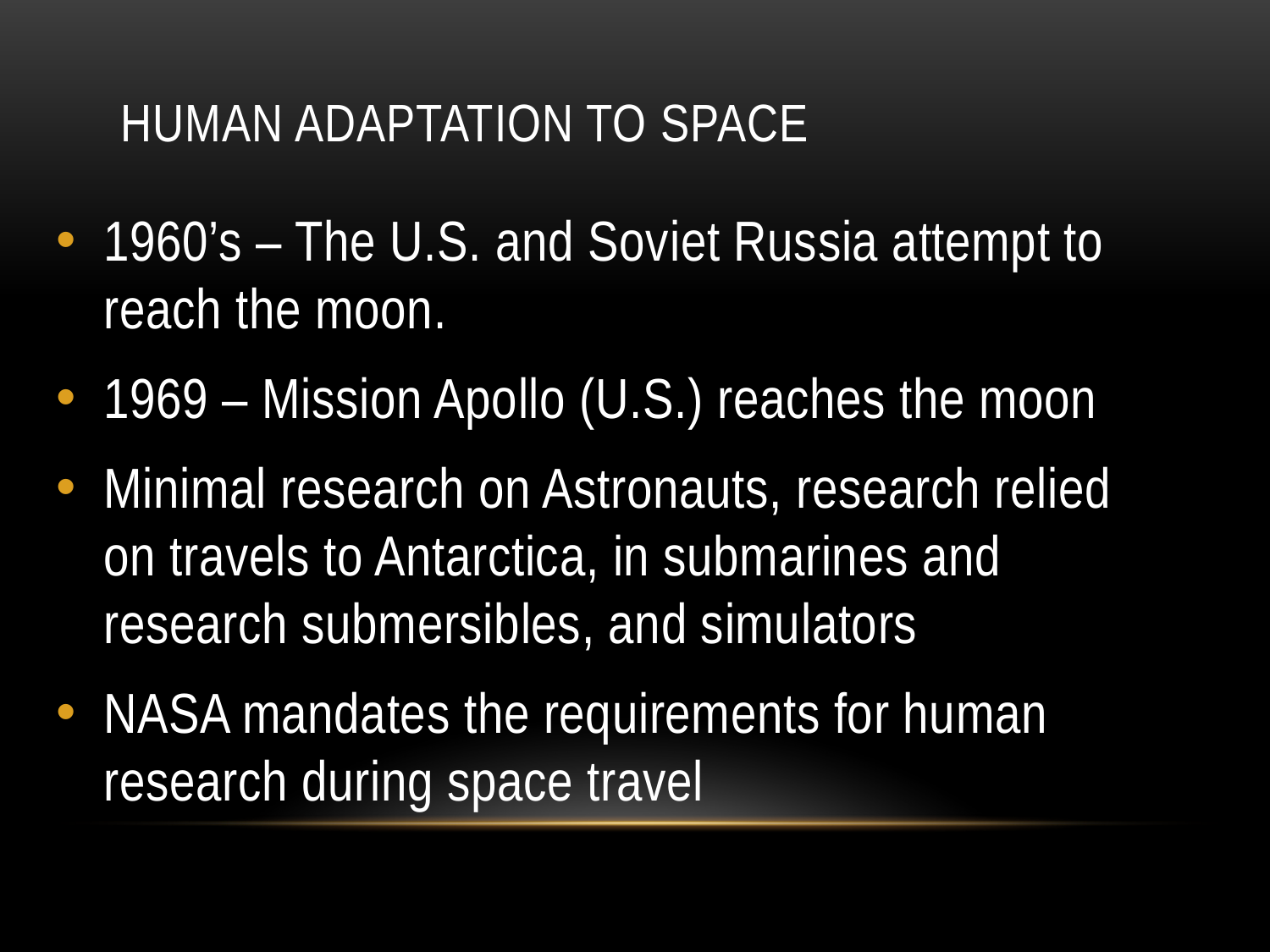

# Human Adaptation to Space
1960’s – The U.S. and Soviet Russia attempt to reach the moon.
1969 – Mission Apollo (U.S.) reaches the moon
Minimal research on Astronauts, research relied on travels to Antarctica, in submarines and research submersibles, and simulators
NASA mandates the requirements for human research during space travel